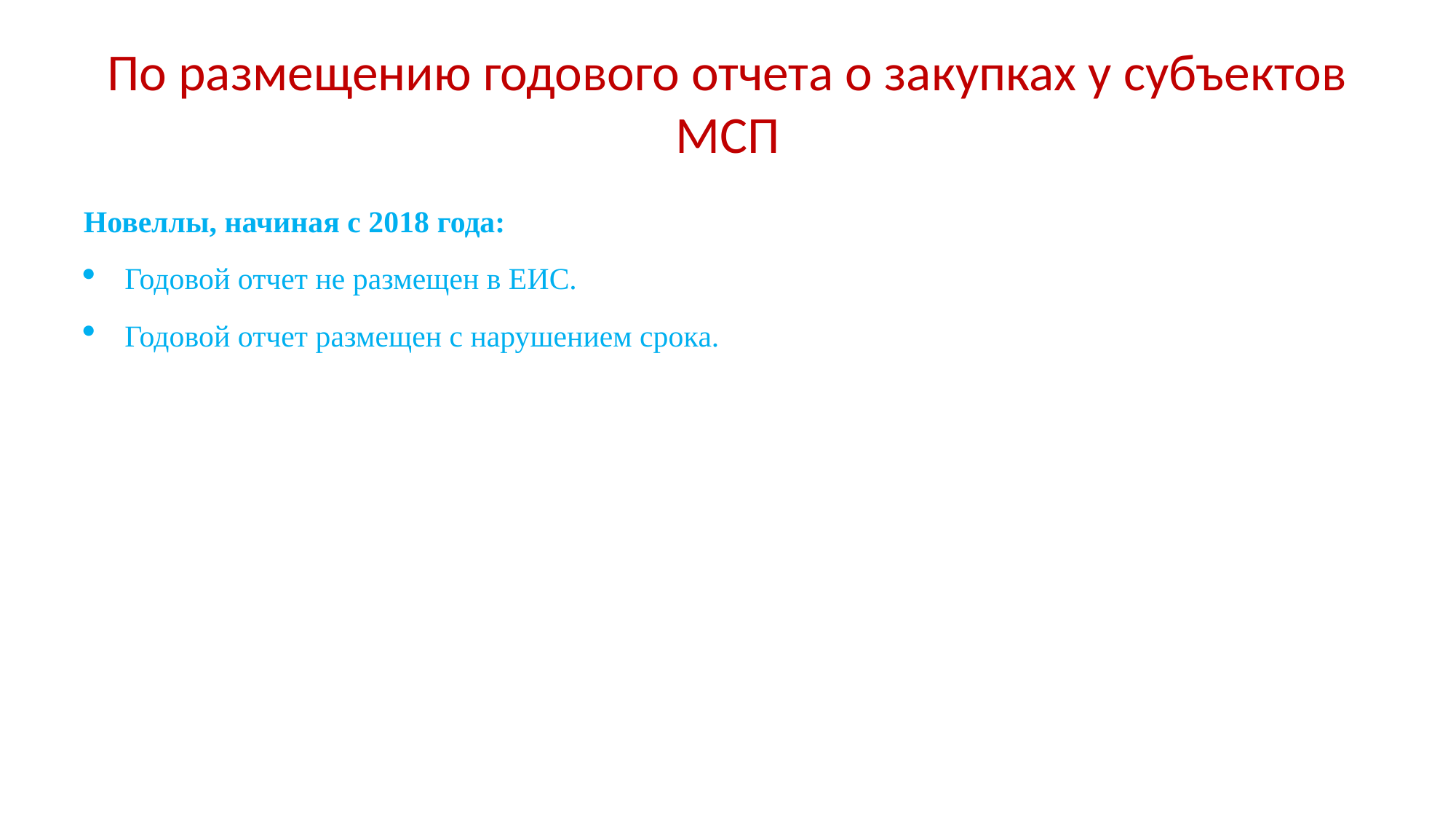

# По размещению годового отчета о закупках у субъектов МСП
Новеллы, начиная с 2018 года:
Годовой отчет не размещен в ЕИС.
Годовой отчет размещен с нарушением срока.